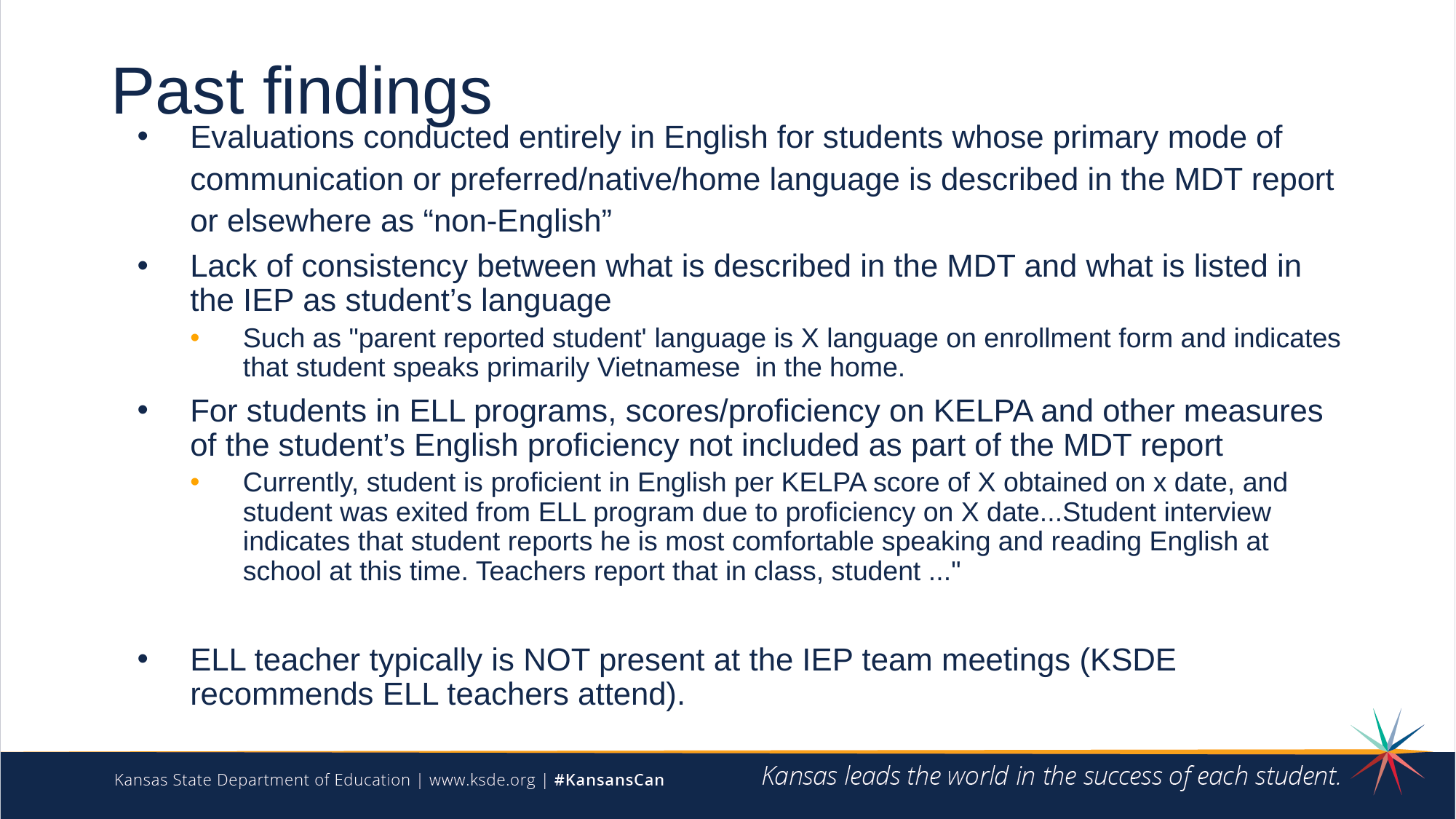

# Past findings
Evaluations conducted entirely in English for students whose primary mode of communication or preferred/native/home language is described in the MDT report or elsewhere as “non-English”
Lack of consistency between what is described in the MDT and what is listed in the IEP as student’s language
Such as "parent reported student' language is X language on enrollment form and indicates that student speaks primarily Vietnamese  in the home.
For students in ELL programs, scores/proficiency on KELPA and other measures of the student’s English proficiency not included as part of the MDT report
Currently, student is proficient in English per KELPA score of X obtained on x date, and student was exited from ELL program due to proficiency on X date...Student interview indicates that student reports he is most comfortable speaking and reading English at school at this time. Teachers report that in class, student ..."

ELL teacher typically is NOT present at the IEP team meetings (KSDE recommends ELL teachers attend).